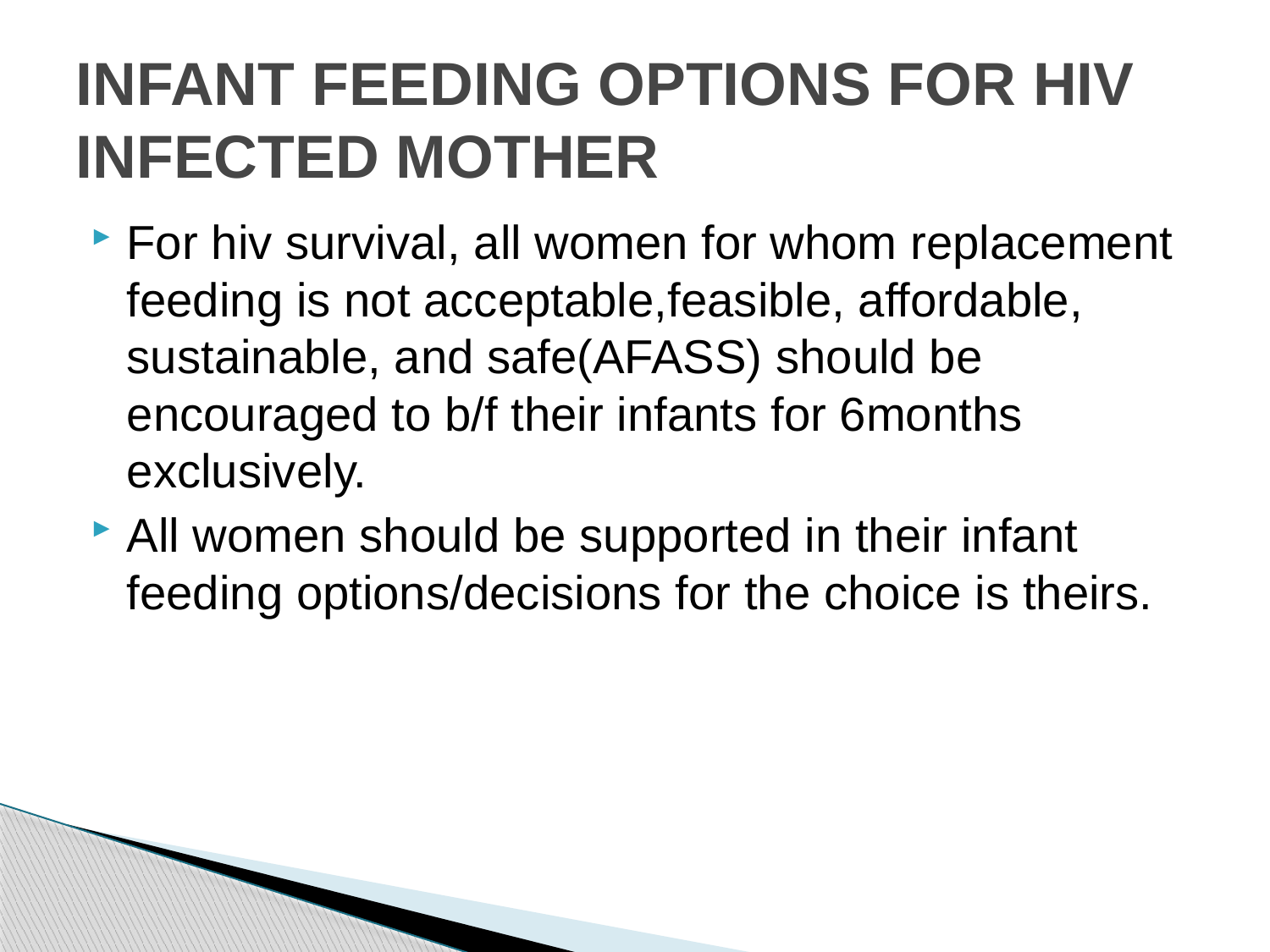

# INFANT FEEDING OPTIONS FOR HIV INFECTED MOTHER
For hiv survival, all women for whom replacement feeding is not acceptable,feasible, affordable, sustainable, and safe(AFASS) should be encouraged to b/f their infants for 6months exclusively.
All women should be supported in their infant feeding options/decisions for the choice is theirs.